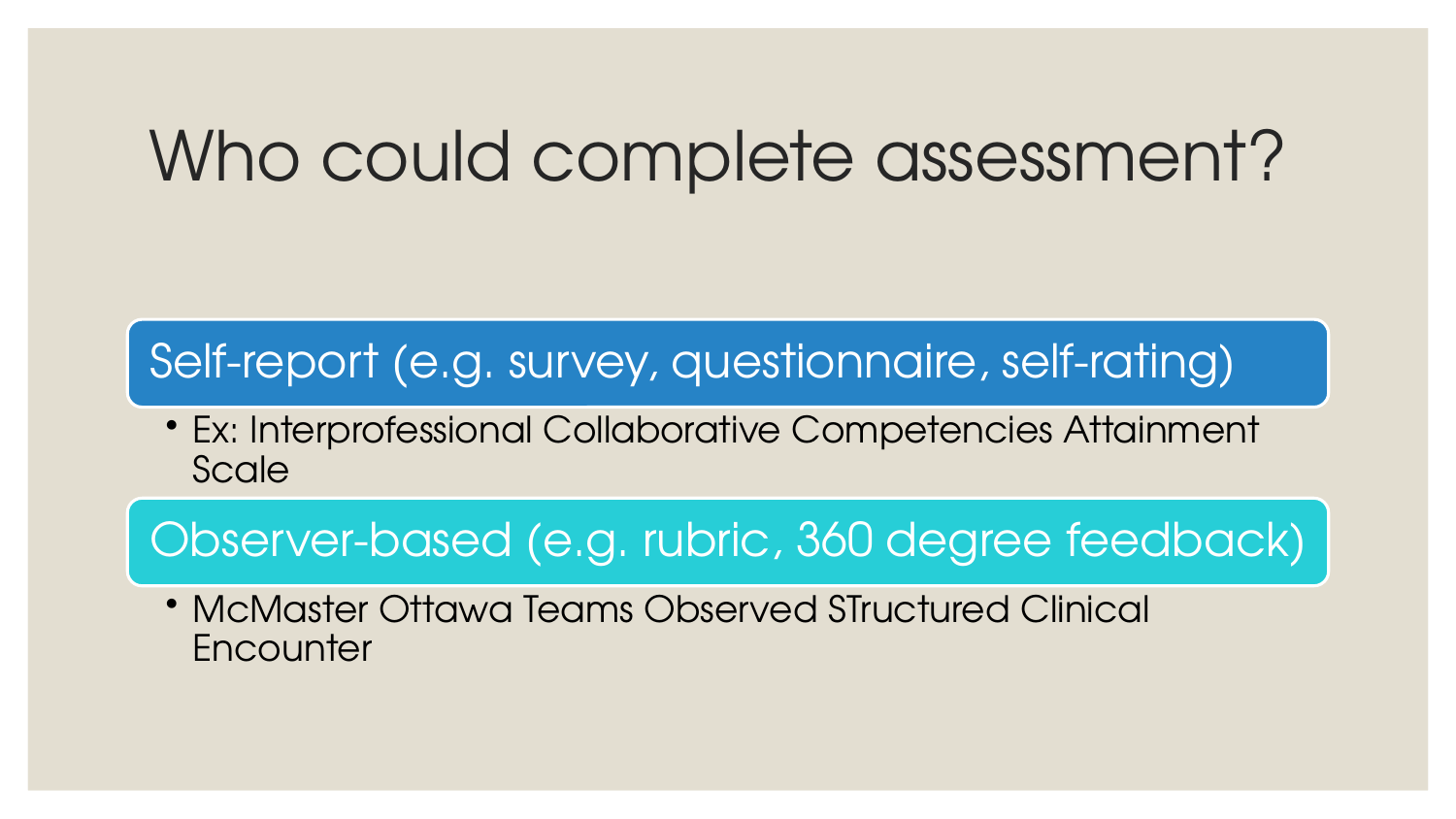

# Who could complete assessment?
Self-report (e.g. survey, questionnaire, self-rating)
Ex: Interprofessional Collaborative Competencies Attainment Scale
Observer-based (e.g. rubric, 360 degree feedback)
McMaster Ottawa Teams Observed STructured Clinical Encounter